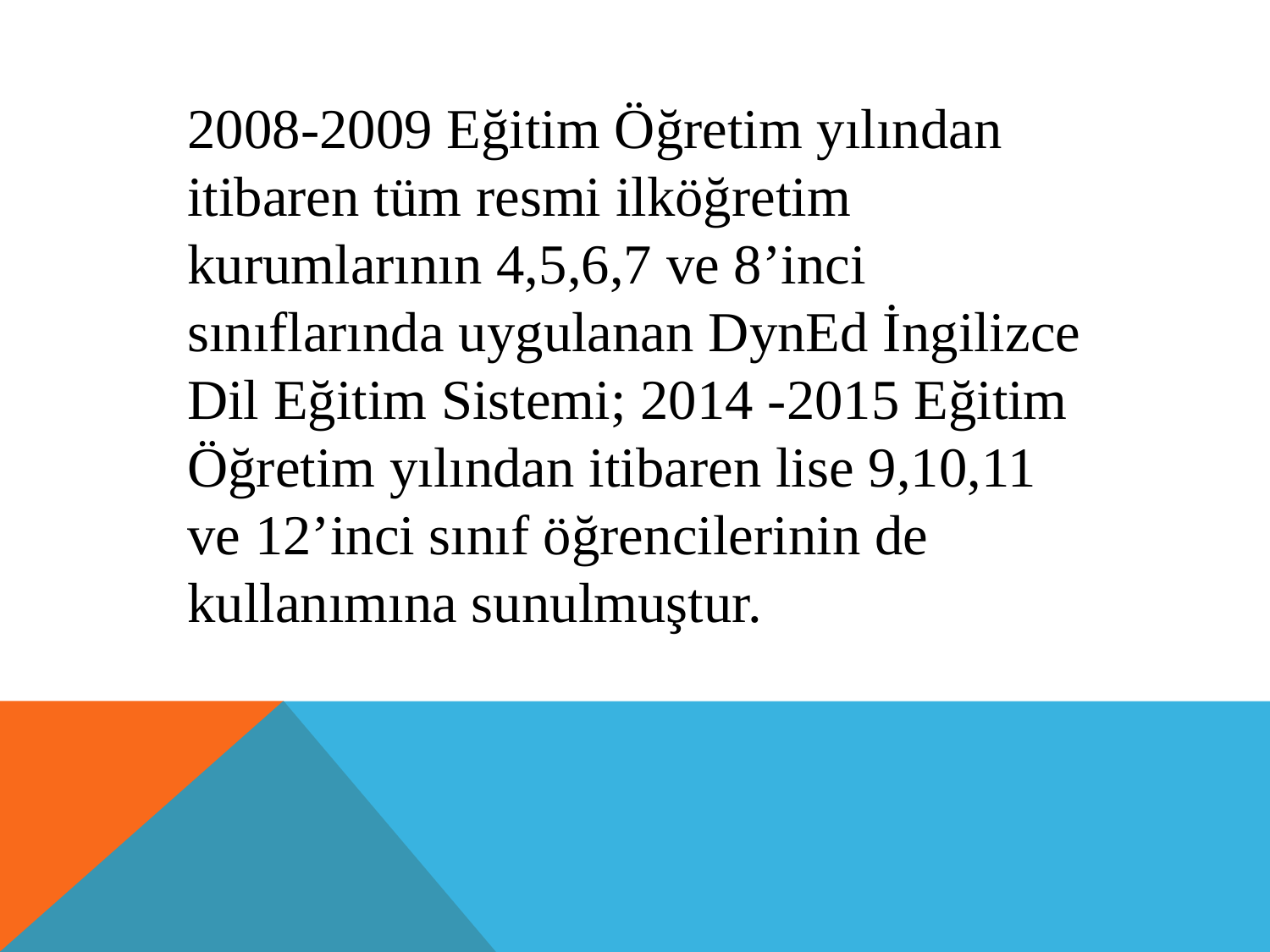

2008-2009 Eğitim Öğretim yılından itibaren tüm resmi ilköğretim kurumlarının 4,5,6,7 ve 8’inci sınıflarında uygulanan DynEd İngilizce Dil Eğitim Sistemi; 2014 -2015 Eğitim Öğretim yılından itibaren lise 9,10,11 ve 12’inci sınıf öğrencilerinin de kullanımına sunulmuştur.